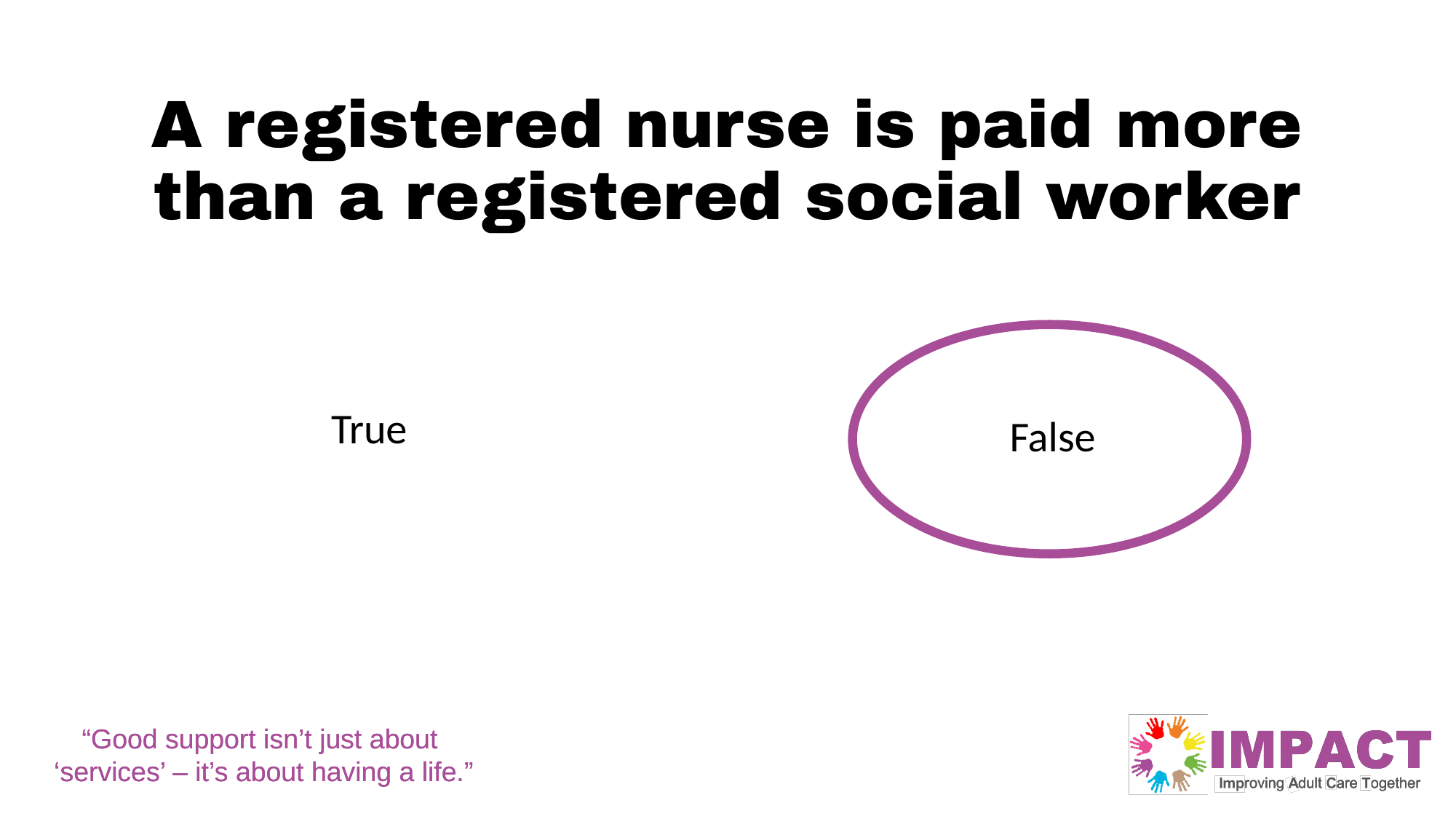

# A registered nurse is paid more than a registered social worker

True

False